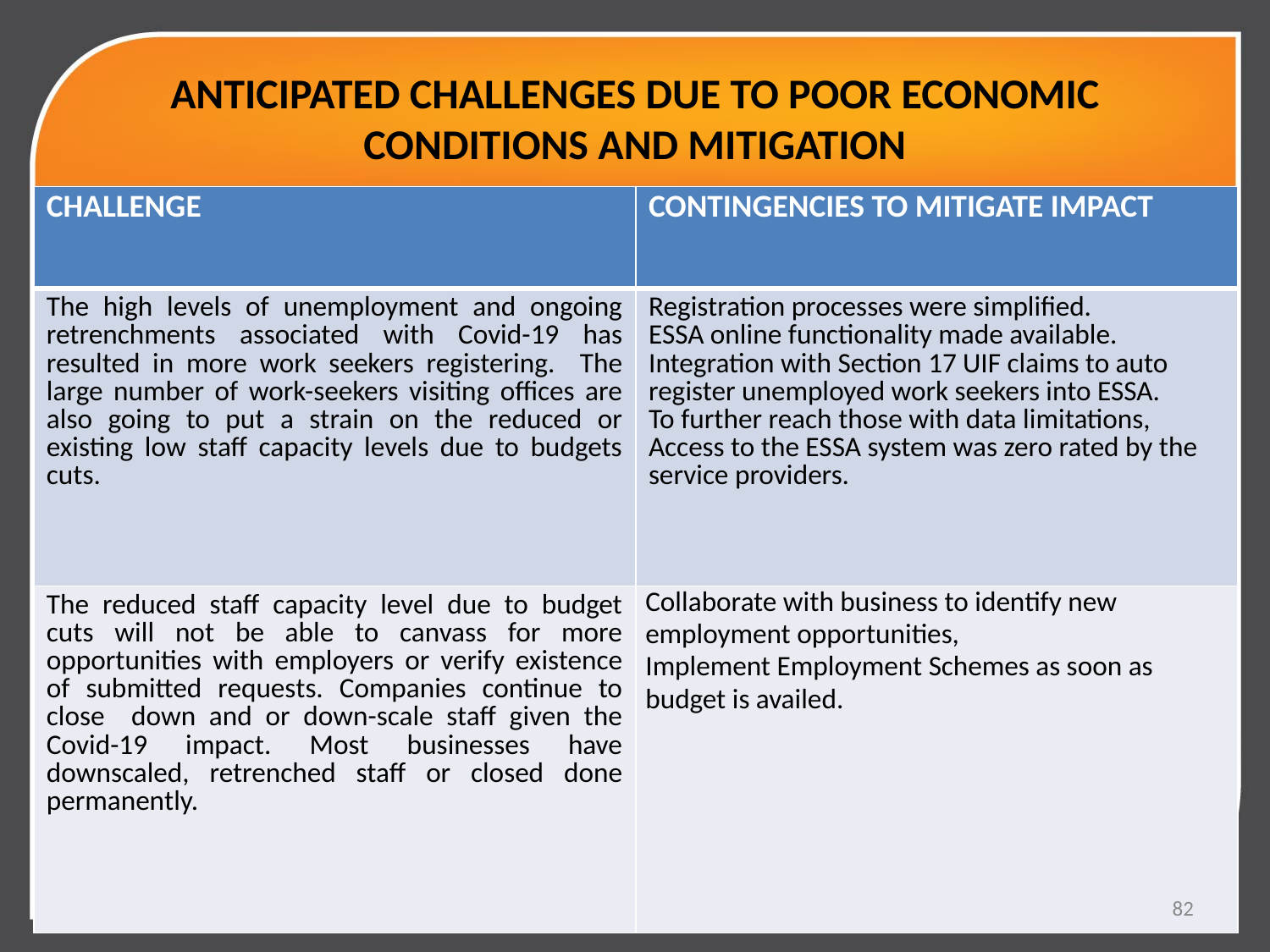

# ANTICIPATED CHALLENGES DUE TO POOR ECONOMIC CONDITIONS AND MITIGATION
| CHALLENGE | CONTINGENCIES TO MITIGATE IMPACT |
| --- | --- |
| The high levels of unemployment and ongoing retrenchments associated with Covid-19 has resulted in more work seekers registering. The large number of work-seekers visiting offices are also going to put a strain on the reduced or existing low staff capacity levels due to budgets cuts. | Registration processes were simplified. ESSA online functionality made available. Integration with Section 17 UIF claims to auto register unemployed work seekers into ESSA. To further reach those with data limitations, Access to the ESSA system was zero rated by the service providers. |
| The reduced staff capacity level due to budget cuts will not be able to canvass for more opportunities with employers or verify existence of submitted requests. Companies continue to close down and or down-scale staff given the Covid-19 impact. Most businesses have downscaled, retrenched staff or closed done permanently. | Collaborate with business to identify new employment opportunities, Implement Employment Schemes as soon as budget is availed. |
82